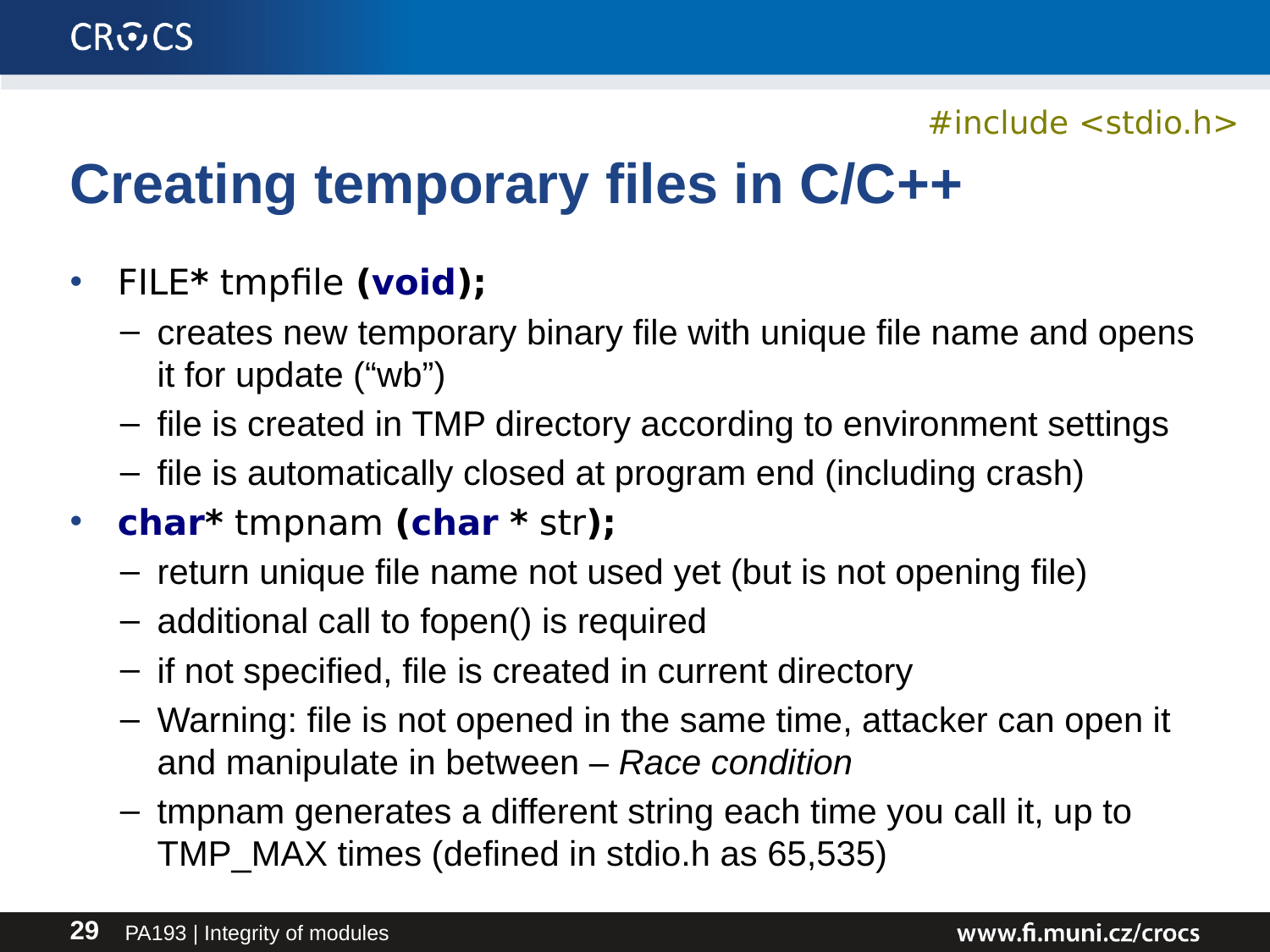

#include <stdio.h>
# Creating temporary files in C/C++
FILE* tmpfile (void);
creates new temporary binary file with unique file name and opens it for update (“wb”)
file is created in TMP directory according to environment settings
file is automatically closed at program end (including crash)
char* tmpnam (char * str);
return unique file name not used yet (but is not opening file)
additional call to fopen() is required
if not specified, file is created in current directory
Warning: file is not opened in the same time, attacker can open it and manipulate in between – Race condition
tmpnam generates a different string each time you call it, up to TMP_MAX times (defined in stdio.h as 65,535)

PA193 | Integrity of modules
29